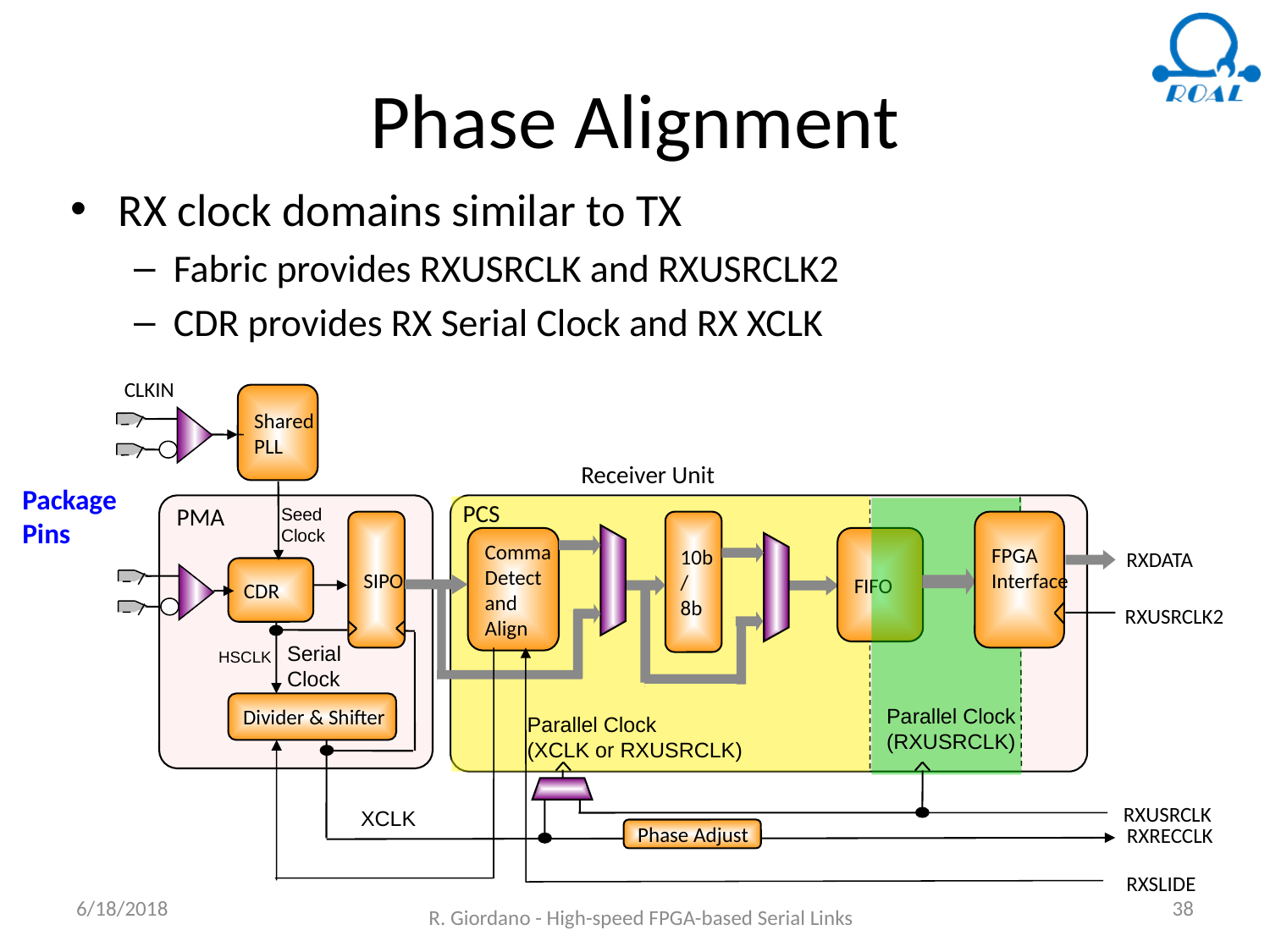

# Phase Alignment
RX clock domains similar to TX
Fabric provides RXUSRCLK and RXUSRCLK2
CDR provides RX Serial Clock and RX XCLK

CLKIN
Shared
PLL

Receiver Unit
Package
Pins

PCS

PMA

Seed
Clock

SIPO
10b
/
8b

FPGA
Interface

Comma
Detect
and
Align
FIFO

RXDATA

CDR

RXUSRCLK2

Serial
Clock

HSCLK

Divider & Shifter
Parallel Clock
(RXUSRCLK)
Parallel Clock
(XCLK or RXUSRCLK)

RXUSRCLK
XCLK

RXRECCLK
Phase Adjust

RXSLIDE

6/18/2018
38
R. Giordano - High-speed FPGA-based Serial Links